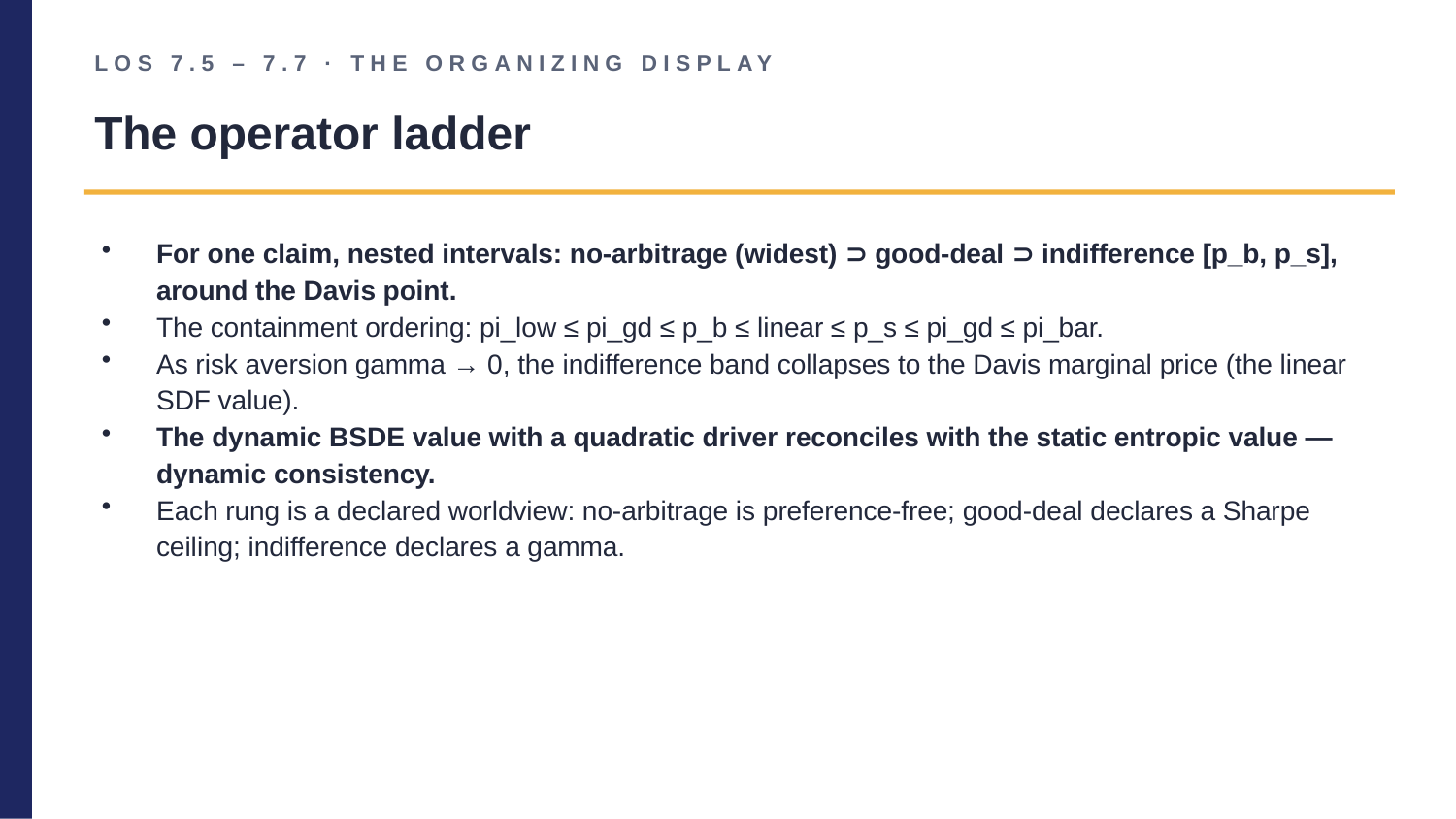

LOS 7.5 – 7.7 · THE ORGANIZING DISPLAY
The operator ladder

For one claim, nested intervals: no-arbitrage (widest) ⊃ good-deal ⊃ indifference [p_b, p_s], around the Davis point.
The containment ordering: pi_low ≤ pi_gd ≤ p_b ≤ linear ≤ p_s ≤ pi_gd ≤ pi_bar.
As risk aversion gamma → 0, the indifference band collapses to the Davis marginal price (the linear SDF value).
The dynamic BSDE value with a quadratic driver reconciles with the static entropic value — dynamic consistency.
Each rung is a declared worldview: no-arbitrage is preference-free; good-deal declares a Sharpe ceiling; indifference declares a gamma.